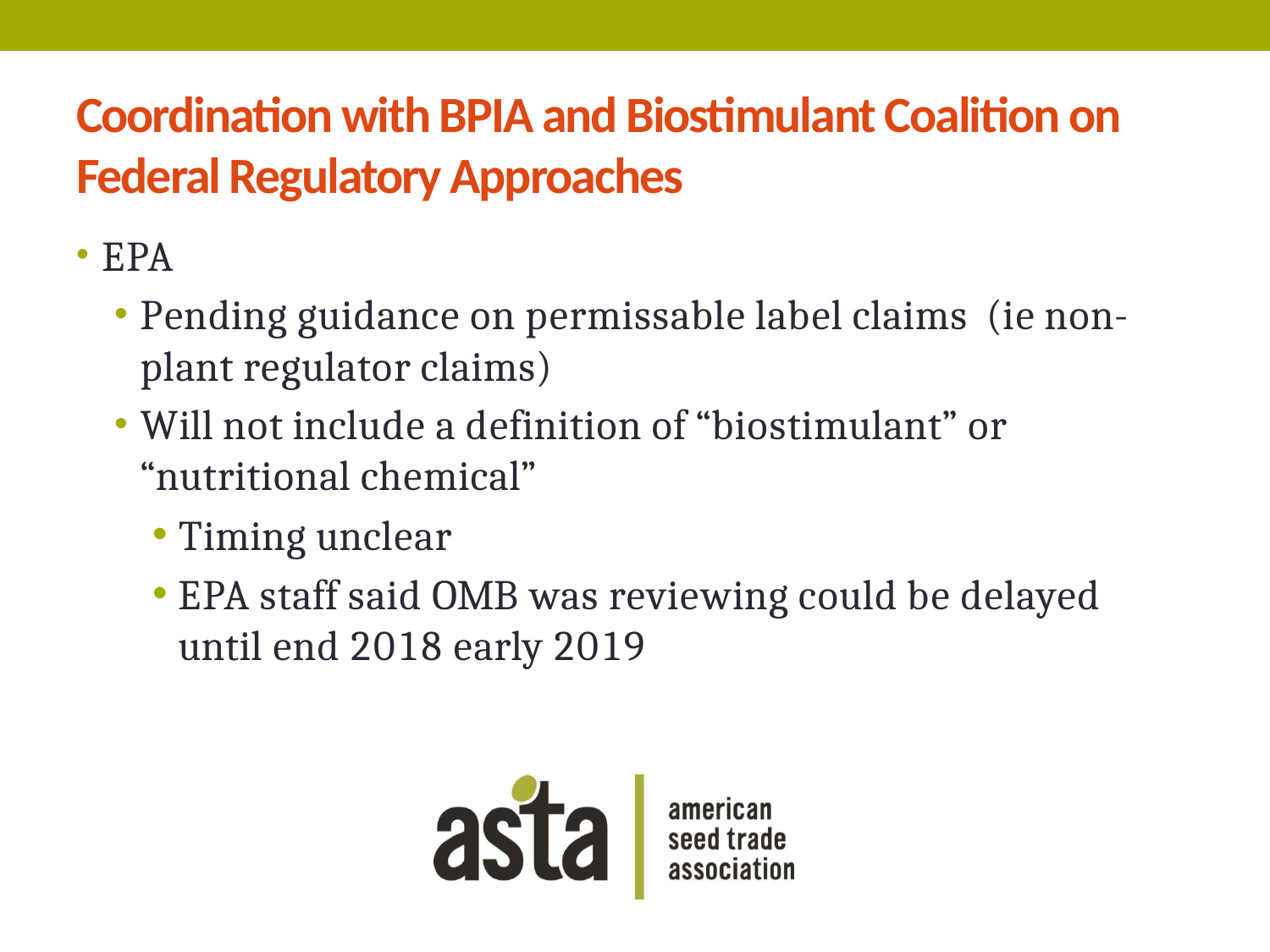

# Coordination with BPIA and Biostimulant Coalition on Federal Regulatory Approaches
EPA
Pending guidance on permissable label claims  (ie non-plant regulator claims)
Will not include a definition of “biostimulant” or “nutritional chemical”
Timing unclear
EPA staff said OMB was reviewing could be delayed until end 2018 early 2019